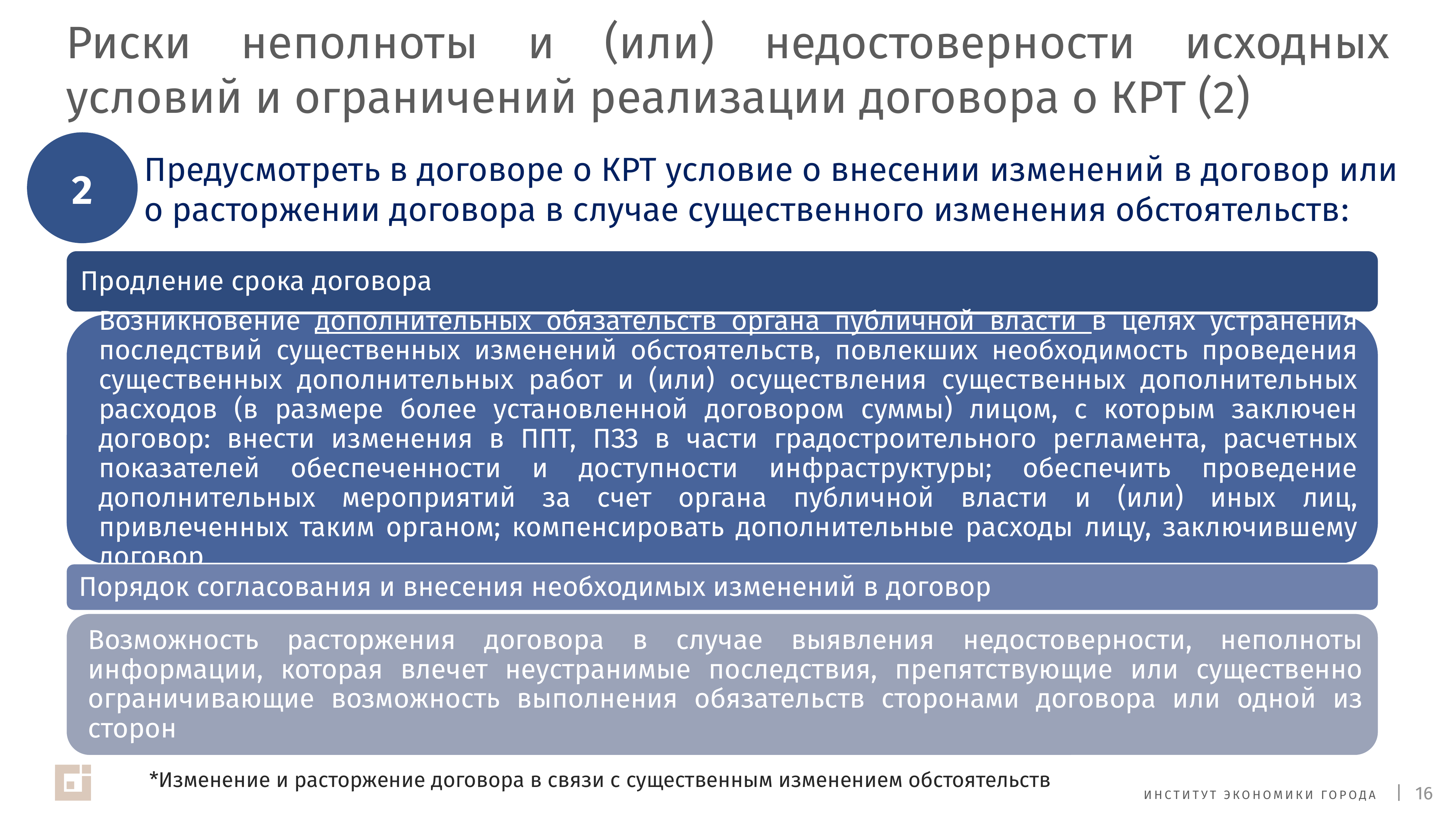

# Риски неполноты и (или) недостоверности исходных условий и ограничений реализации договора о КРТ (2)
2
Предусмотреть в договоре о КРТ условие о внесении изменений в договор или о расторжении договора в случае существенного изменения обстоятельств:
Продление срока договора
Возникновение дополнительных обязательств органа публичной власти в целях устранения последствий существенных изменений обстоятельств, повлекших необходимость проведения существенных дополнительных работ и (или) осуществления существенных дополнительных расходов (в размере более установленной договором суммы) лицом, с которым заключен договор: внести изменения в ППТ, ПЗЗ в части градостроительного регламента, расчетных показателей обеспеченности и доступности инфраструктуры; обеспечить проведение дополнительных мероприятий за счет органа публичной власти и (или) иных лиц, привлеченных таким органом; компенсировать дополнительные расходы лицу, заключившему договор
Порядок согласования и внесения необходимых изменений в договор
Возможность расторжения договора в случае выявления недостоверности, неполноты информации, которая влечет неустранимые последствия, препятствующие или существенно ограничивающие возможность выполнения обязательств сторонами договора или одной из сторон
*Изменение и расторжение договора в связи с существенным изменением обстоятельств